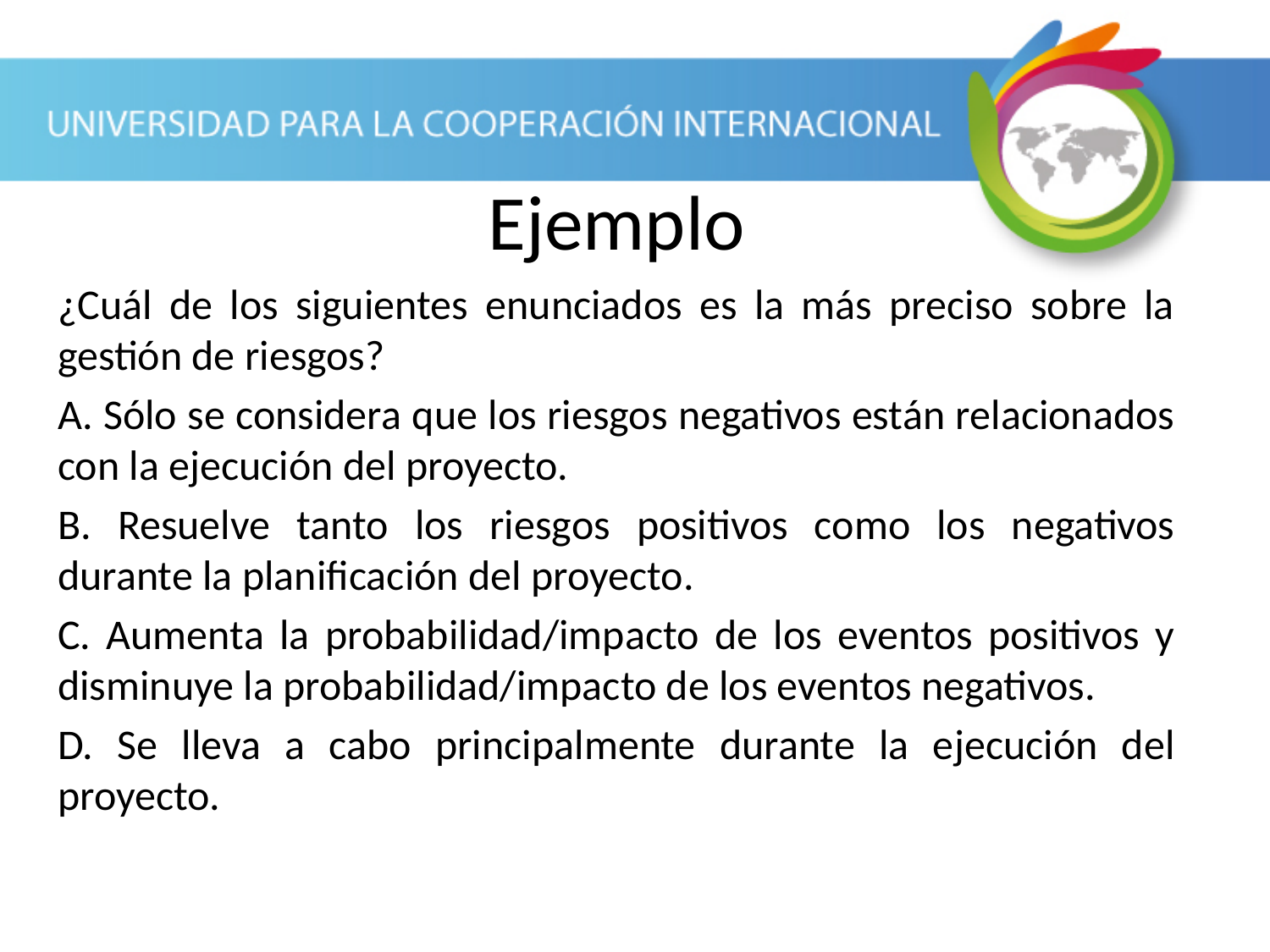

Ejemplo
¿Cuál de los siguientes enunciados es la más preciso sobre la gestión de riesgos?
A. Sólo se considera que los riesgos negativos están relacionados con la ejecución del proyecto.
B. Resuelve tanto los riesgos positivos como los negativos durante la planificación del proyecto.
C. Aumenta la probabilidad/impacto de los eventos positivos y disminuye la probabilidad/impacto de los eventos negativos.
D. Se lleva a cabo principalmente durante la ejecución del proyecto.